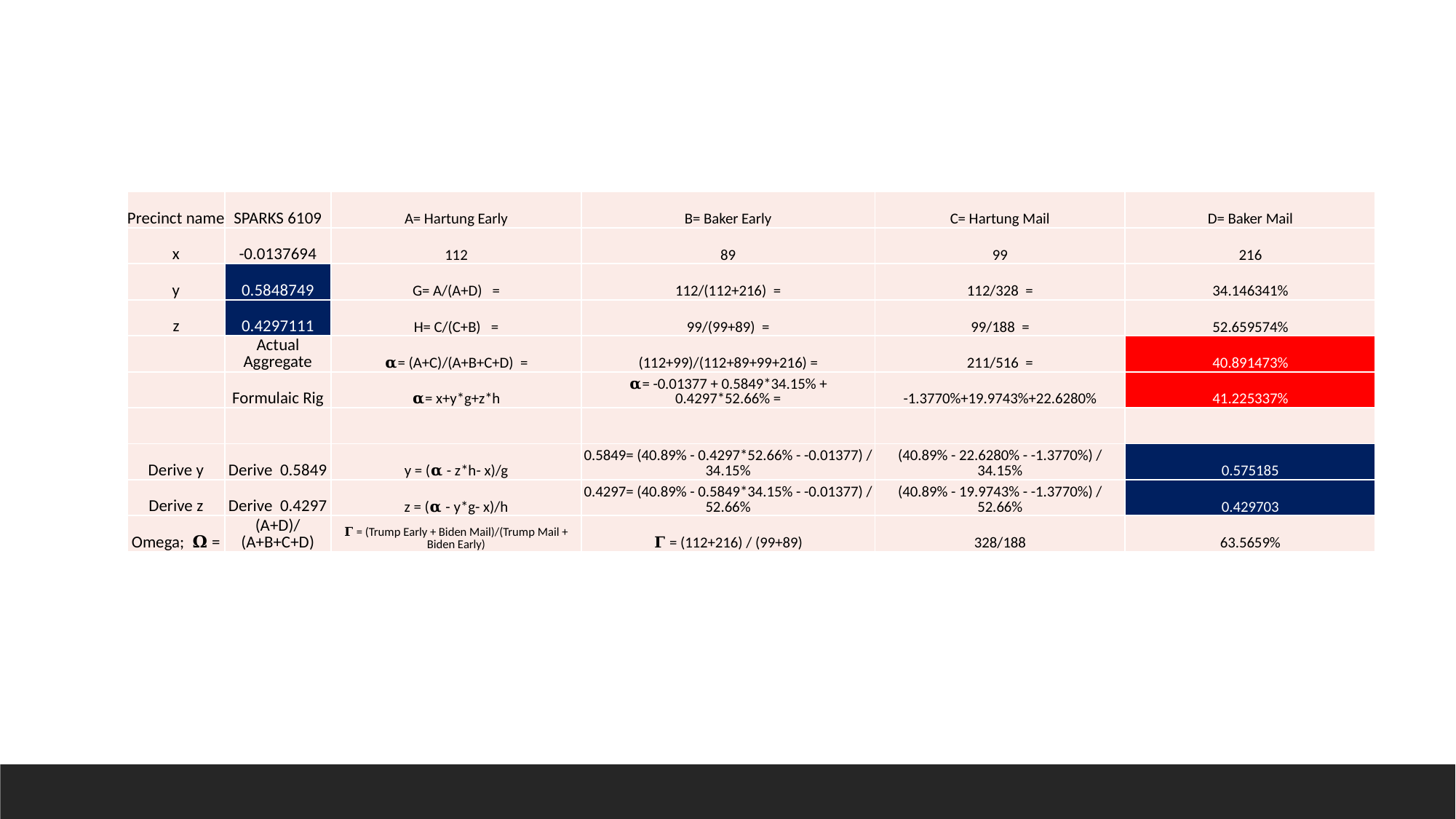

| Precinct name | SPARKS 6109 | A= Hartung Early | B= Baker Early | C= Hartung Mail | D= Baker Mail |
| --- | --- | --- | --- | --- | --- |
| x | -0.0137694 | 112 | 89 | 99 | 216 |
| y | 0.5848749 | G= A/(A+D) = | 112/(112+216) = | 112/328 = | 34.146341% |
| z | 0.4297111 | H= C/(C+B) = | 99/(99+89) = | 99/188 = | 52.659574% |
|  | Actual Aggregate | 𝛂= (A+C)/(A+B+C+D) = | (112+99)/(112+89+99+216) = | 211/516 = | 40.891473% |
|  | Formulaic Rig | 𝛂= x+y\*g+z\*h | 𝛂= -0.01377 + 0.5849\*34.15% + 0.4297\*52.66% = | -1.3770%+19.9743%+22.6280% | 41.225337% |
|  |  |  |  |  |  |
| Derive y | Derive 0.5849 | y = (𝛂 - z\*h- x)/g | 0.5849= (40.89% - 0.4297\*52.66% - -0.01377) / 34.15% | (40.89% - 22.6280% - -1.3770%) / 34.15% | 0.575185 |
| Derive z | Derive 0.4297 | z = (𝛂 - y\*g- x)/h | 0.4297= (40.89% - 0.5849\*34.15% - -0.01377) / 52.66% | (40.89% - 19.9743% - -1.3770%) / 52.66% | 0.429703 |
| Omega; 𝛀 = | (A+D)/(A+B+C+D) | 𝚪 = (Trump Early + Biden Mail)/(Trump Mail + Biden Early) | 𝚪 = (112+216) / (99+89) | 328/188 | 63.5659% |